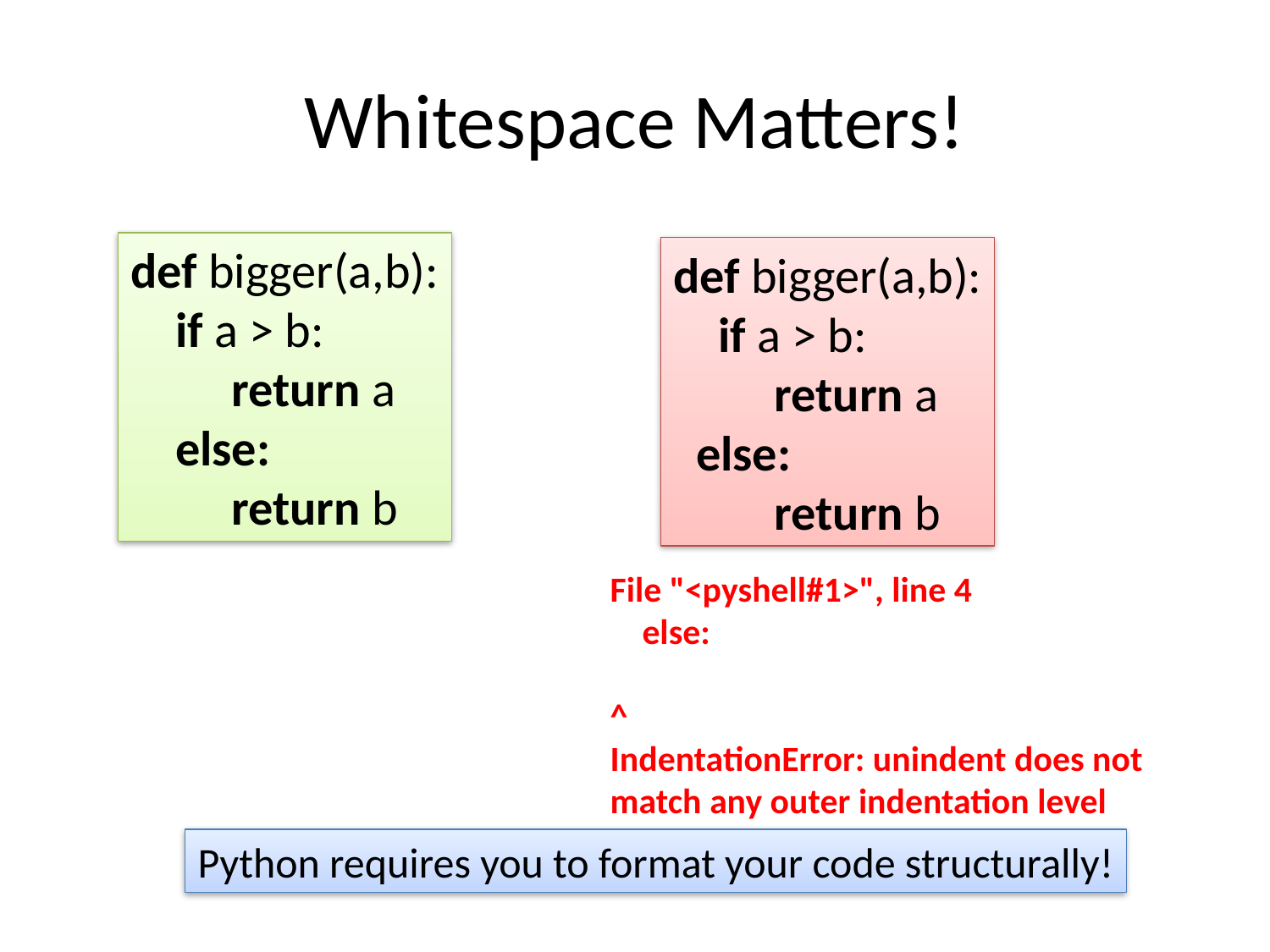

# Whitespace Matters!
def bigger(a,b):
    if a > b:
         return a
    else:
         return b
def bigger(a,b):
    if a > b:
         return a
  else:
         return b
File "<pyshell#1>", line 4
    else:

^
IndentationError: unindent does not match any outer indentation level
Python requires you to format your code structurally!